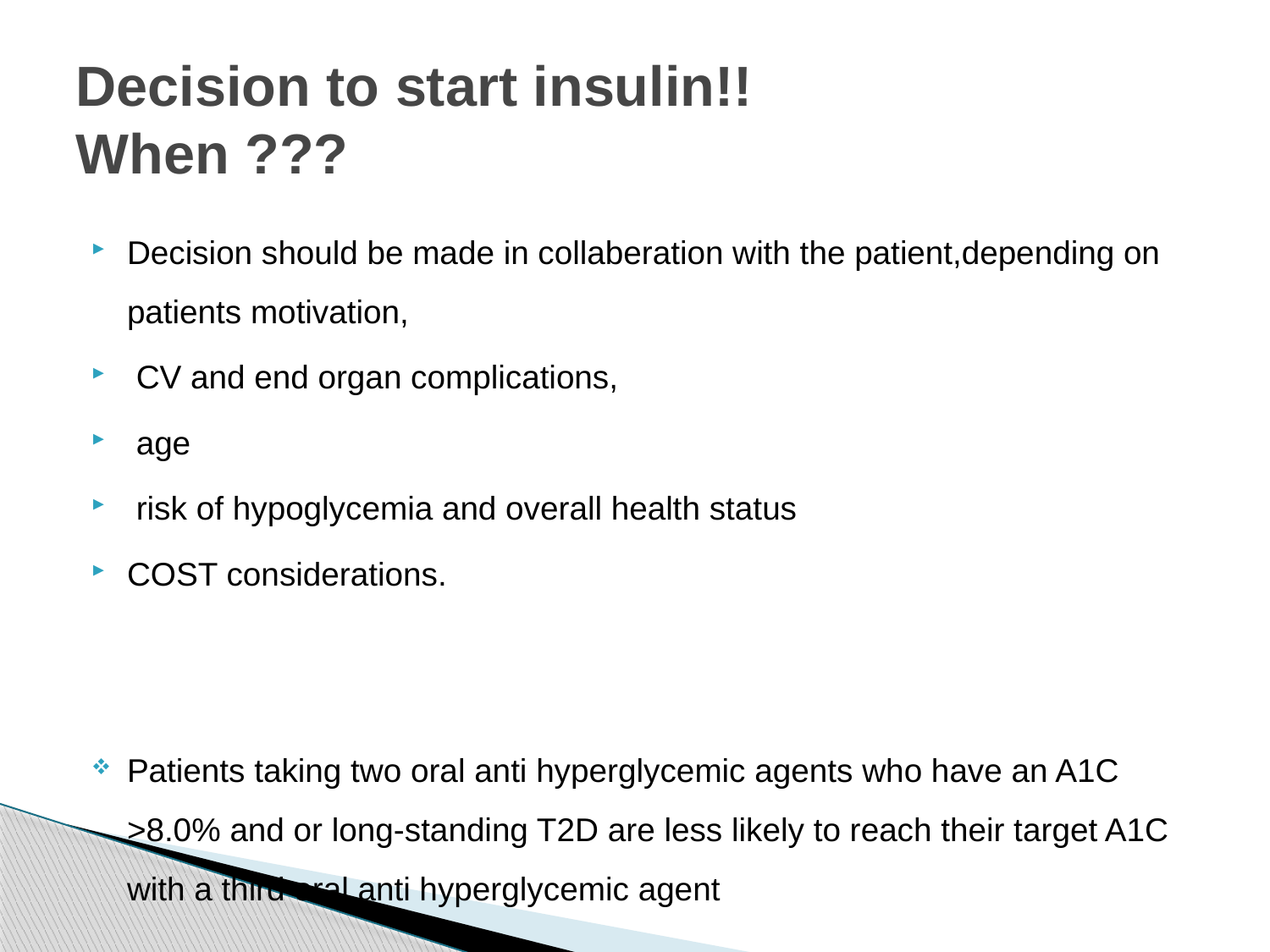

# Decision to start insulin!! When ???
Decision should be made in collaberation with the patient,depending on patients motivation,
 CV and end organ complications,
 age
 risk of hypoglycemia and overall health status
COST considerations.

Patients taking two oral anti hyperglycemic agents who have an A1C >8.0% and or long-standing T2D are less likely to reach their target A1C with a third oral anti hyperglycemic agent